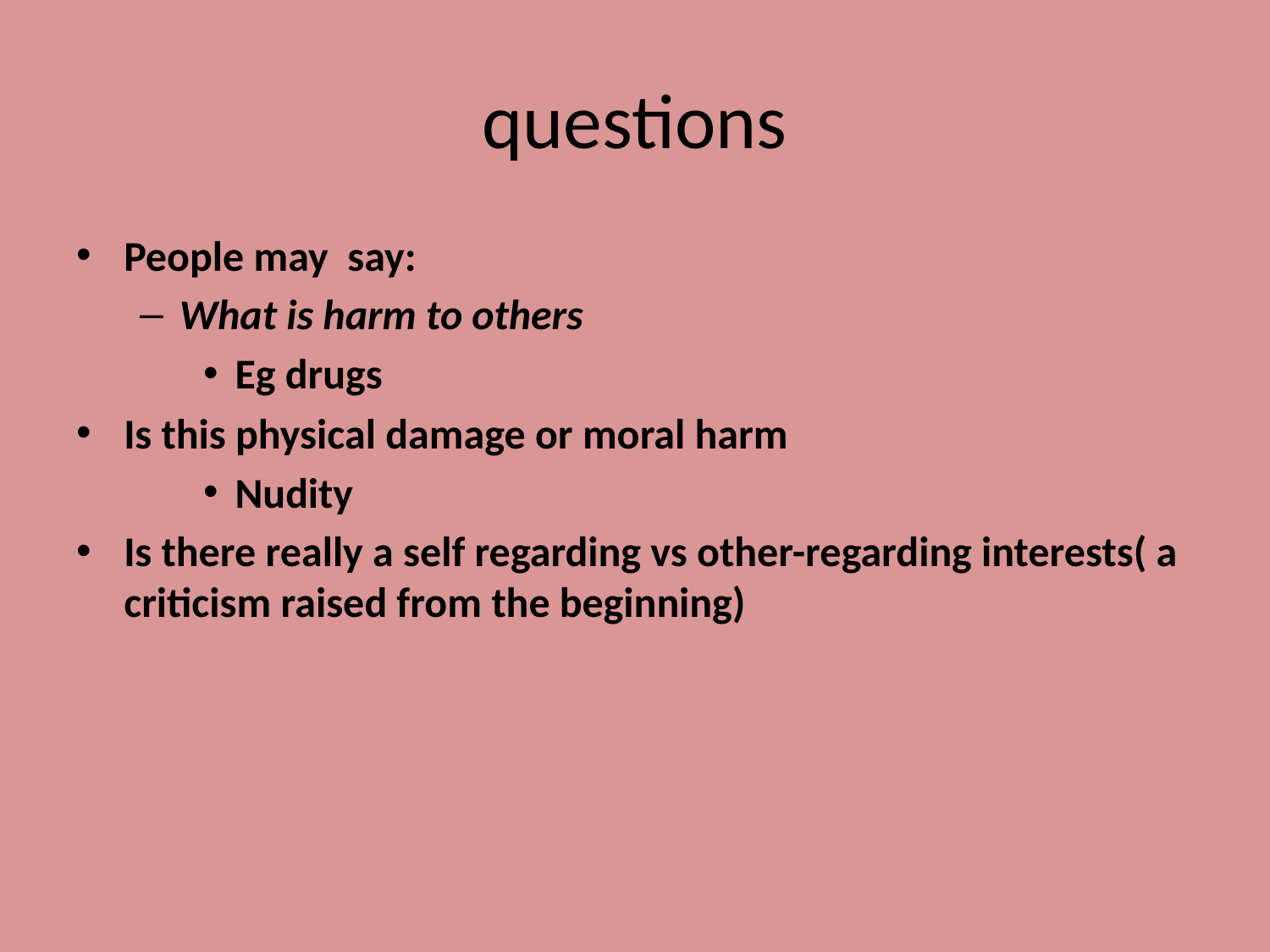

# questions
People may  say:
What is harm to others
Eg drugs
Is this physical damage or moral harm
Nudity
Is there really a self regarding vs other-regarding interests( a criticism raised from the beginning)